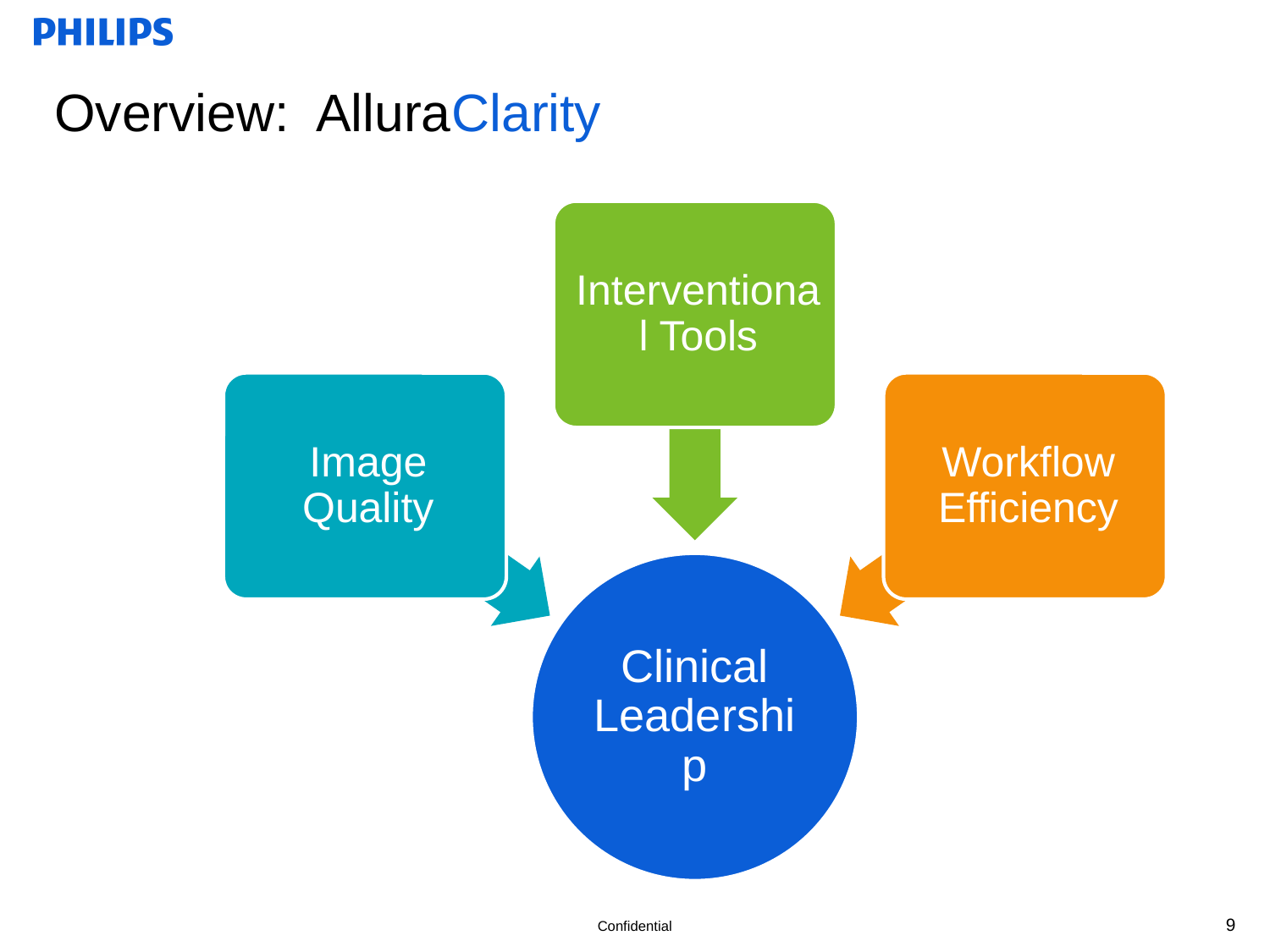

# Overview:  AlluraClarity
Clinical Leadership
Image Quality
Interventional Tools
Workflow Efficiency
9